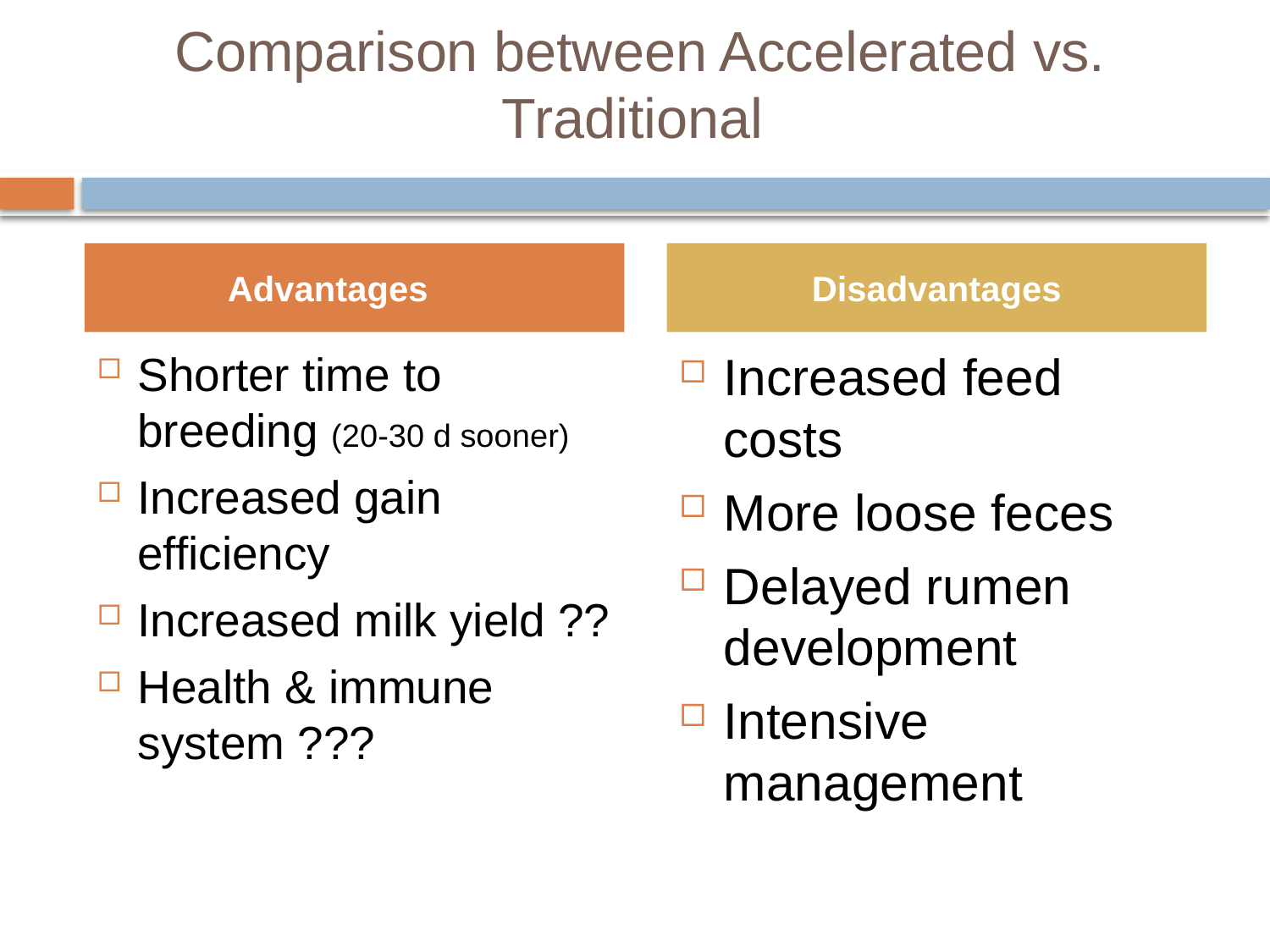

# Comparison between Accelerated vs. Traditional
	Advantages
Disadvantages
Shorter time to breeding (20-30 d sooner)
Increased gain efficiency
Increased milk yield ??
Health & immune system ???
Increased feed costs
More loose feces
Delayed rumen development
Intensive management